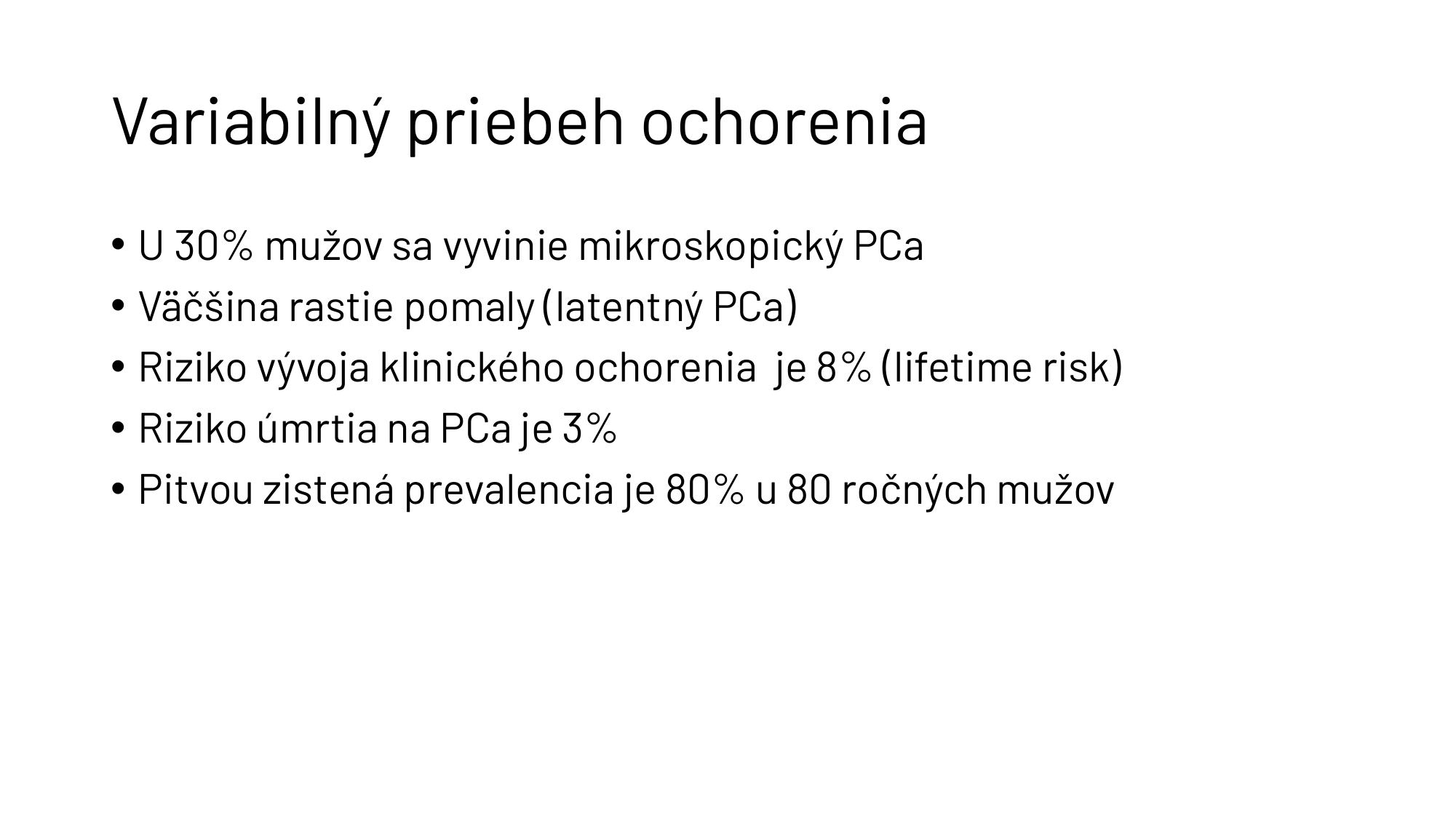

# Variabilný priebeh ochorenia
U 30% mužov sa vyvinie mikroskopický PCa
Väčšina rastie pomaly (latentný PCa)
Riziko vývoja klinického ochorenia  je 8% (lifetime risk)
Riziko úmrtia na PCa je 3%
Pitvou zistená prevalencia je 80% u 80 ročných mužov